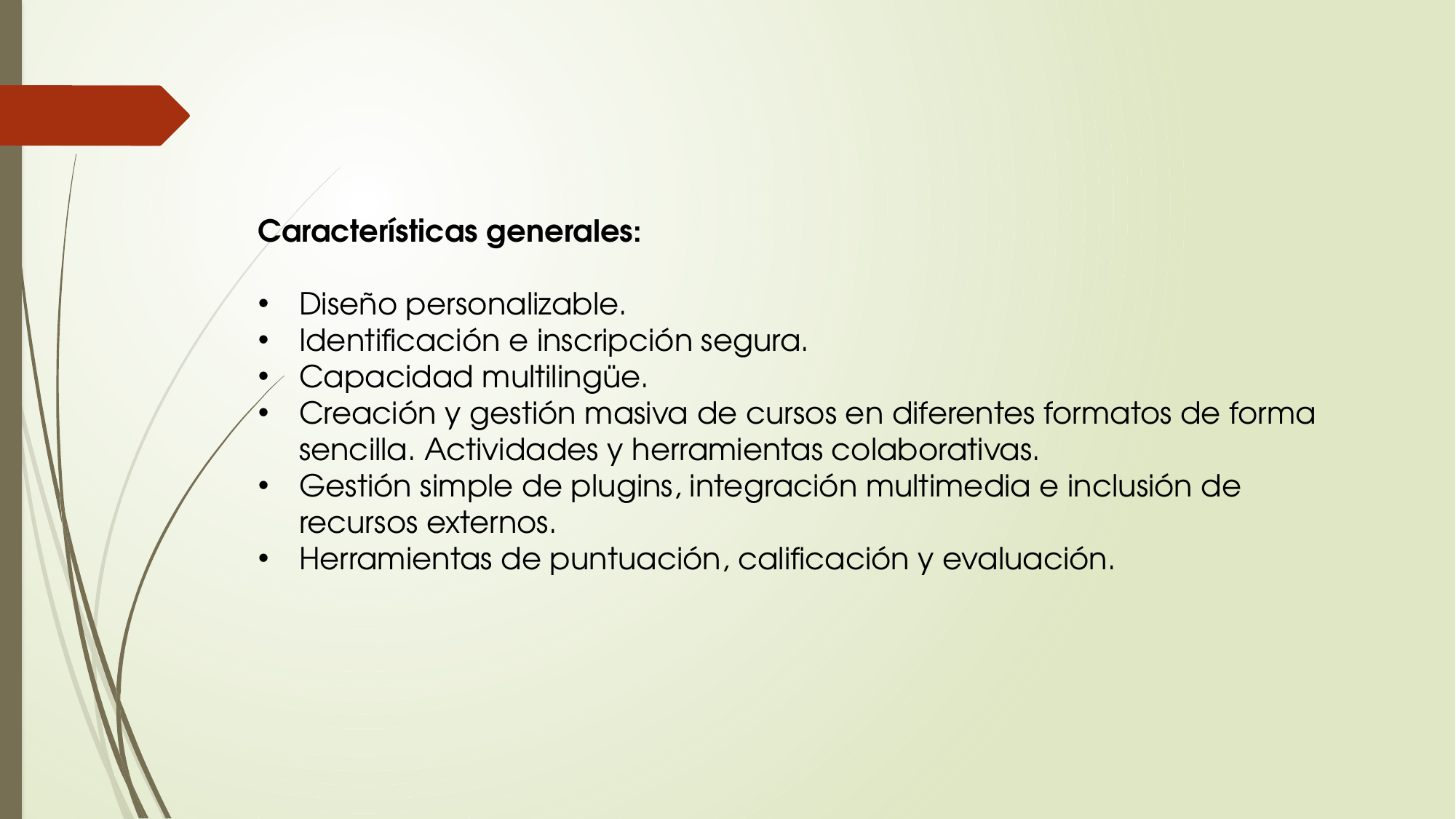

Características generales:

Diseño personalizable.
Identificación e inscripción segura.
Capacidad multilingüe.
Creación y gestión masiva de cursos en diferentes formatos de forma sencilla. Actividades y herramientas colaborativas.
Gestión simple de plugins, integración multimedia e inclusión de recursos externos.
Herramientas de puntuación, calificación y evaluación.